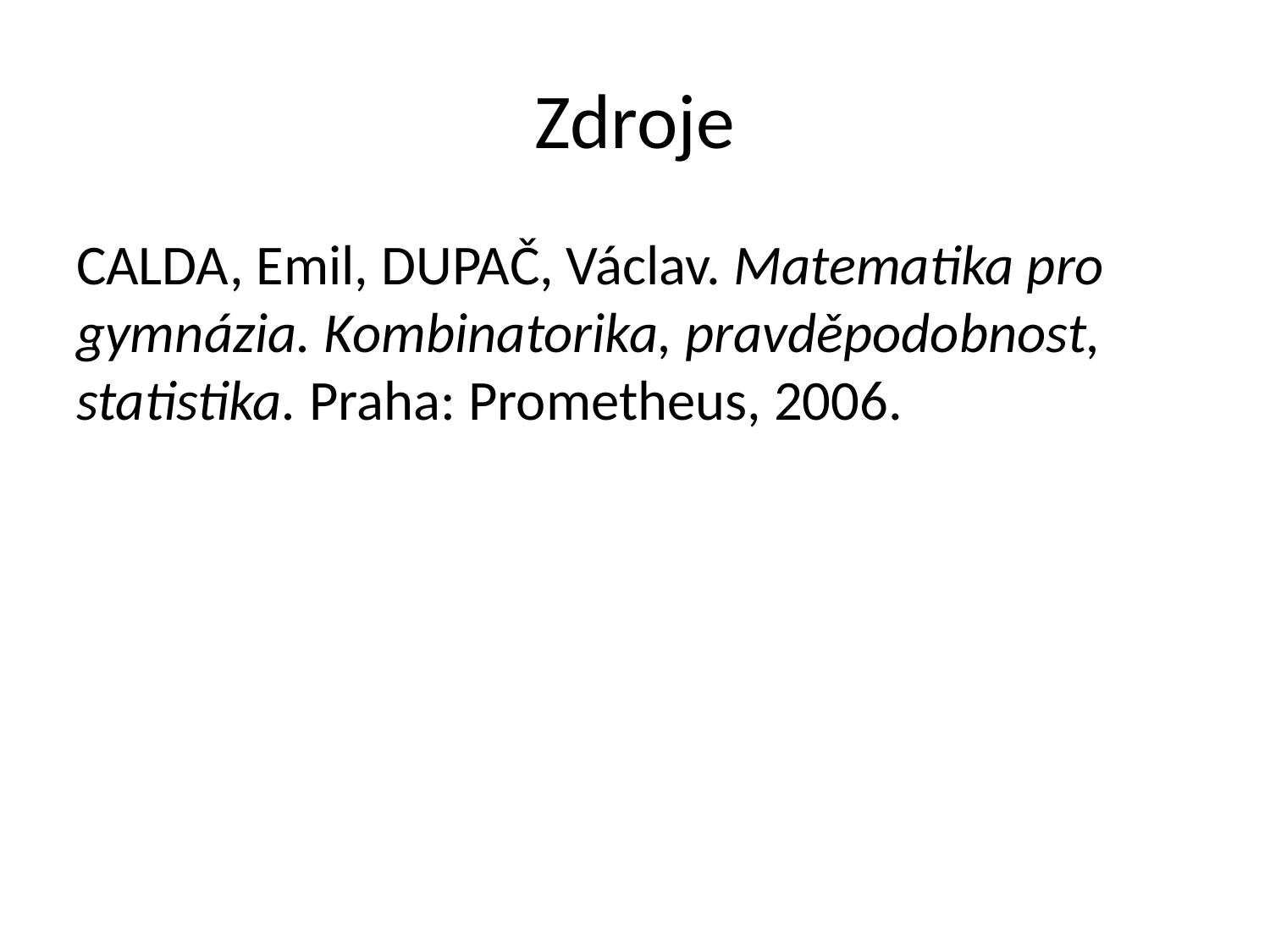

# Zdroje
CALDA, Emil, DUPAČ, Václav. Matematika pro gymnázia. Kombinatorika, pravděpodobnost, statistika. Praha: Prometheus, 2006.